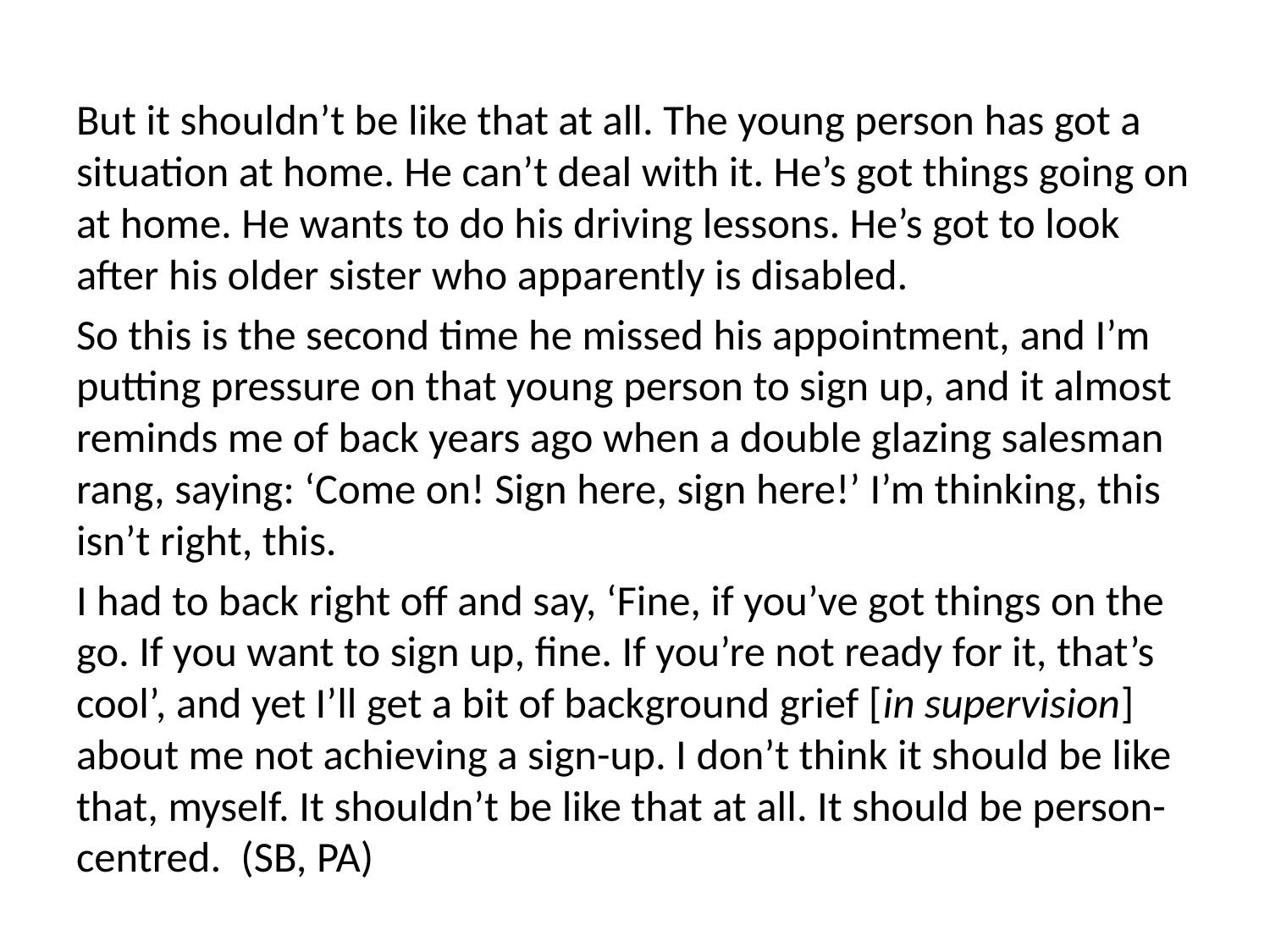

But it shouldn’t be like that at all. The young person has got a situation at home. He can’t deal with it. He’s got things going on at home. He wants to do his driving lessons. He’s got to look after his older sister who apparently is disabled.
So this is the second time he missed his appointment, and I’m putting pressure on that young person to sign up, and it almost reminds me of back years ago when a double glazing salesman rang, saying: ‘Come on! Sign here, sign here!’ I’m thinking, this isn’t right, this.
I had to back right off and say, ‘Fine, if you’ve got things on the go. If you want to sign up, fine. If you’re not ready for it, that’s cool’, and yet I’ll get a bit of background grief [in supervision] about me not achieving a sign-up. I don’t think it should be like that, myself. It shouldn’t be like that at all. It should be person-centred.  (SB, PA)